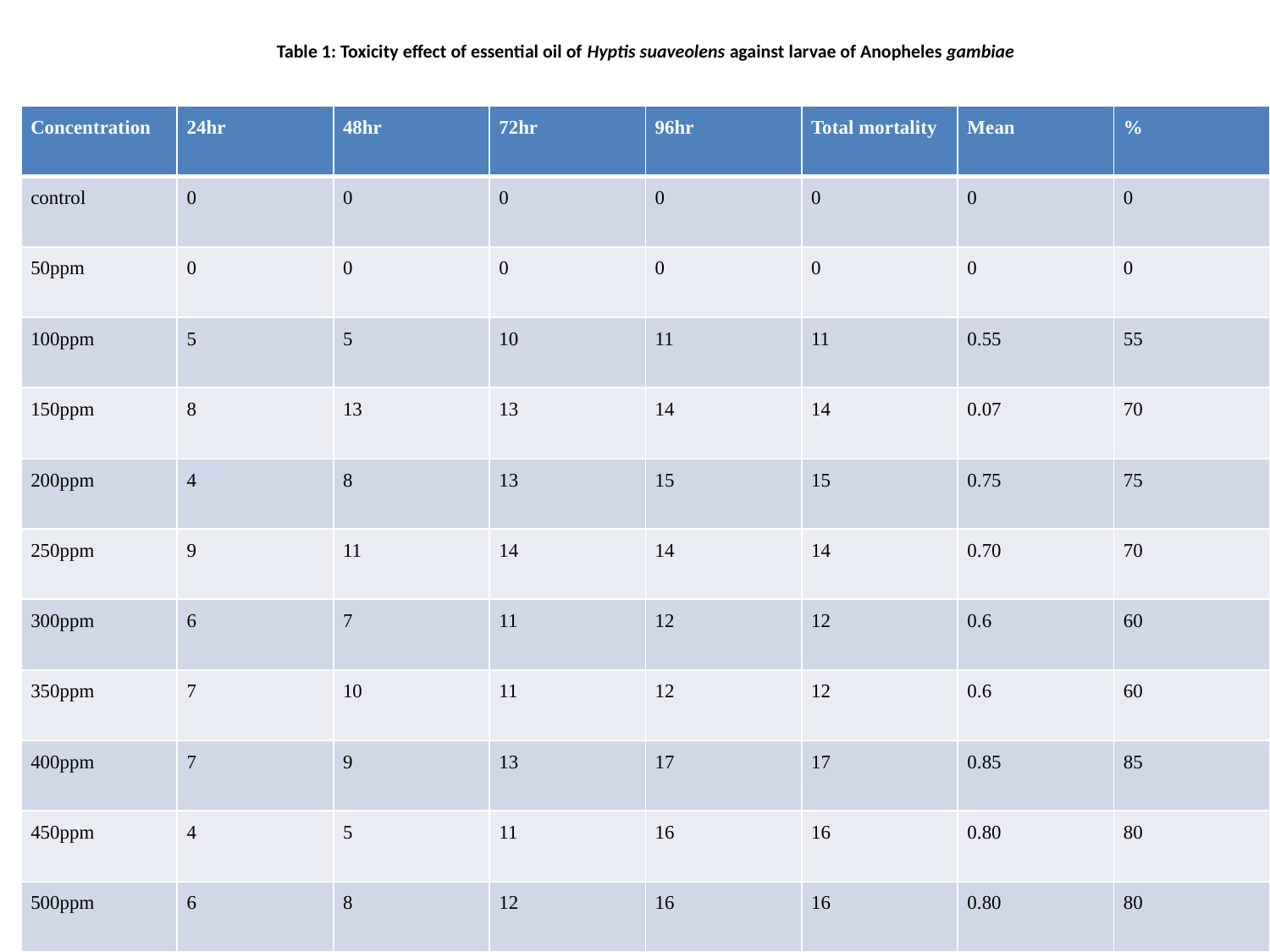

# Table 1: Toxicity effect of essential oil of Hyptis suaveolens against larvae of Anopheles gambiae
| Concentration | 24hr | 48hr | 72hr | 96hr | Total mortality | Mean | % |
| --- | --- | --- | --- | --- | --- | --- | --- |
| control | 0 | 0 | 0 | 0 | 0 | 0 | 0 |
| 50ppm | 0 | 0 | 0 | 0 | 0 | 0 | 0 |
| 100ppm | 5 | 5 | 10 | 11 | 11 | 0.55 | 55 |
| 150ppm | 8 | 13 | 13 | 14 | 14 | 0.07 | 70 |
| 200ppm | 4 | 8 | 13 | 15 | 15 | 0.75 | 75 |
| 250ppm | 9 | 11 | 14 | 14 | 14 | 0.70 | 70 |
| 300ppm | 6 | 7 | 11 | 12 | 12 | 0.6 | 60 |
| 350ppm | 7 | 10 | 11 | 12 | 12 | 0.6 | 60 |
| 400ppm | 7 | 9 | 13 | 17 | 17 | 0.85 | 85 |
| 450ppm | 4 | 5 | 11 | 16 | 16 | 0.80 | 80 |
| 500ppm | 6 | 8 | 12 | 16 | 16 | 0.80 | 80 |
8